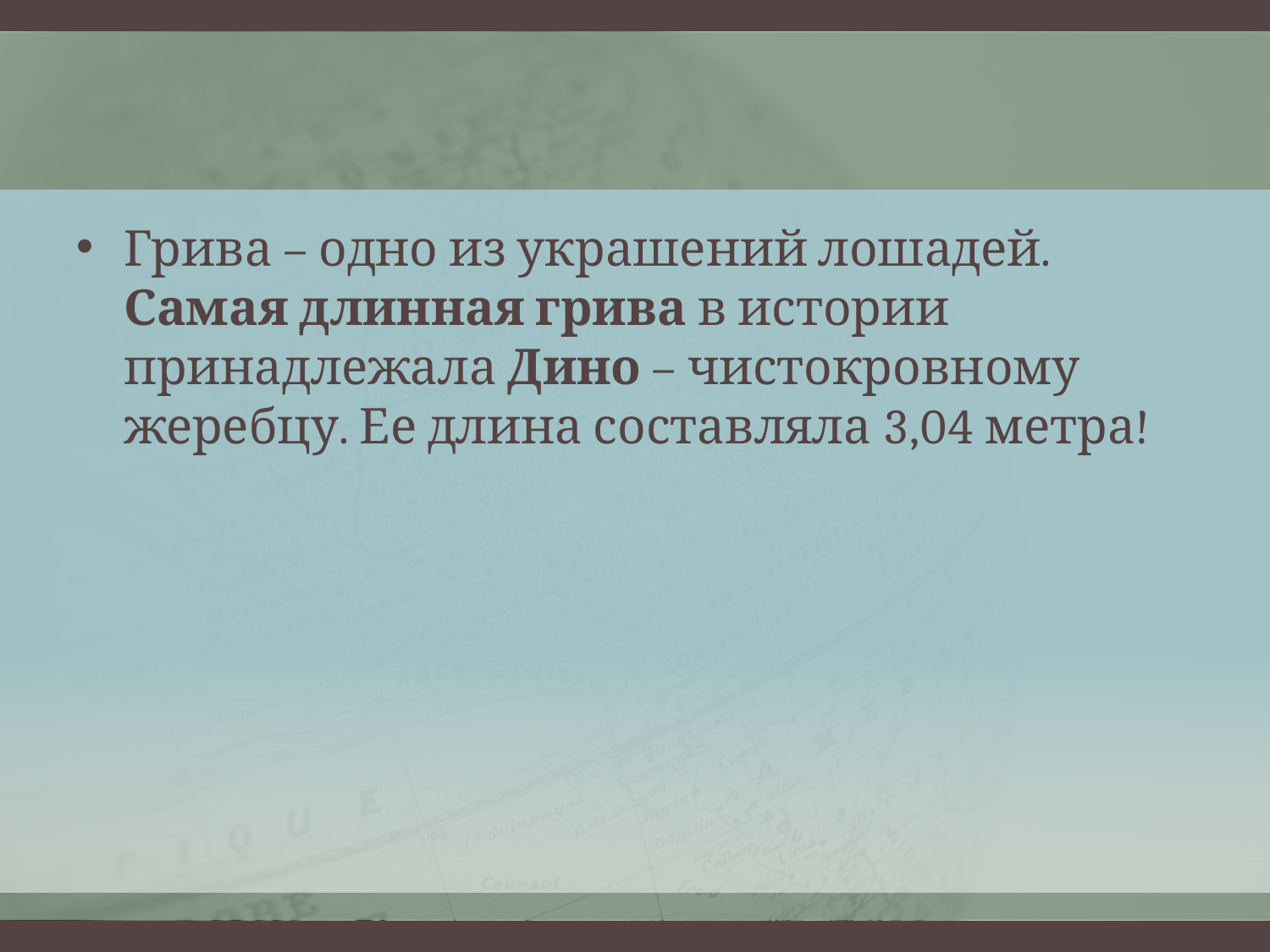

Грива – одно из украшений лошадей. Самая длинная грива в истории принадлежала Дино – чистокровному жеребцу. Ее длина составляла 3,04 метра!